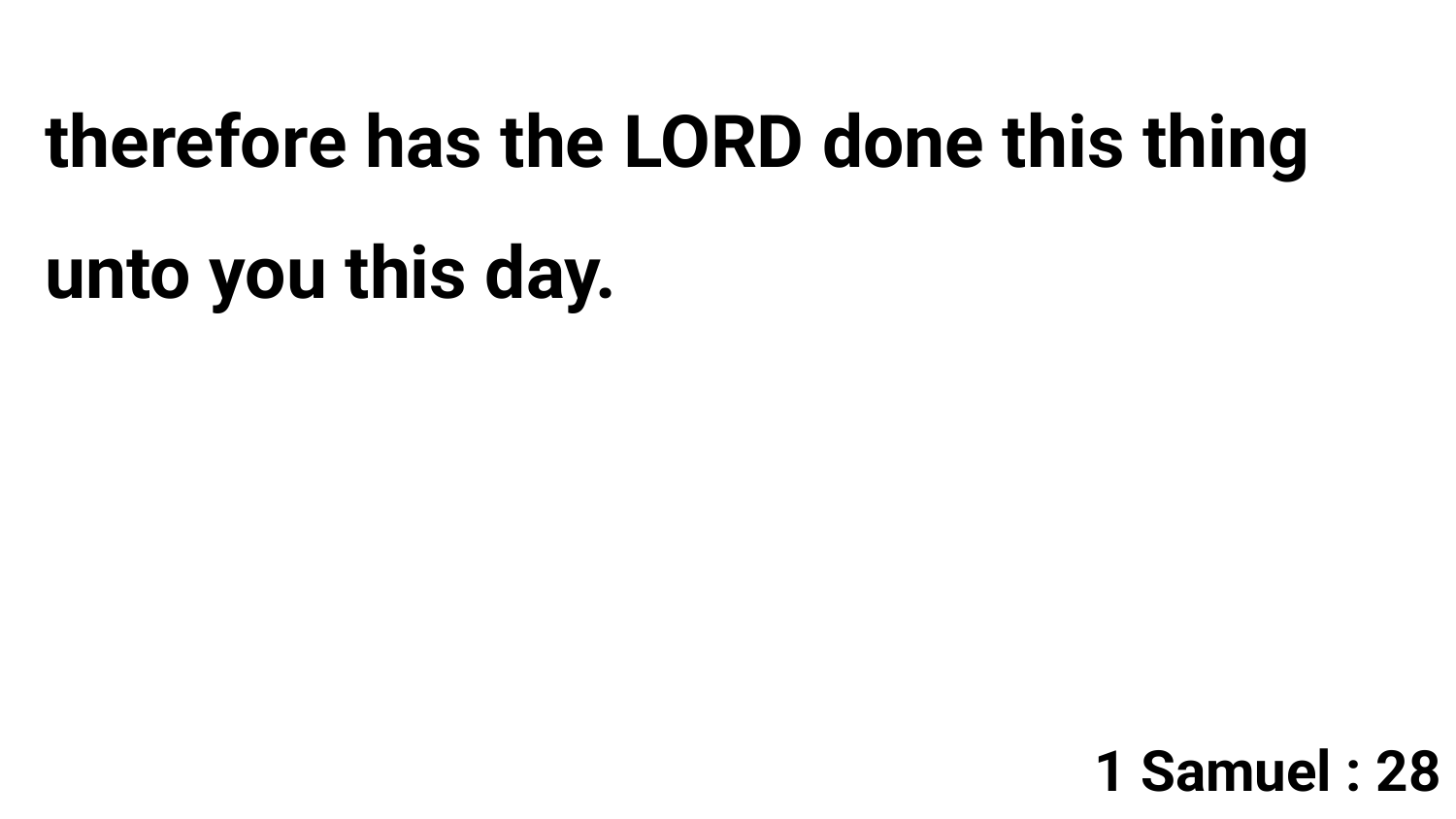

therefore has the LORD done this thing unto you this day.
1 Samuel : 28